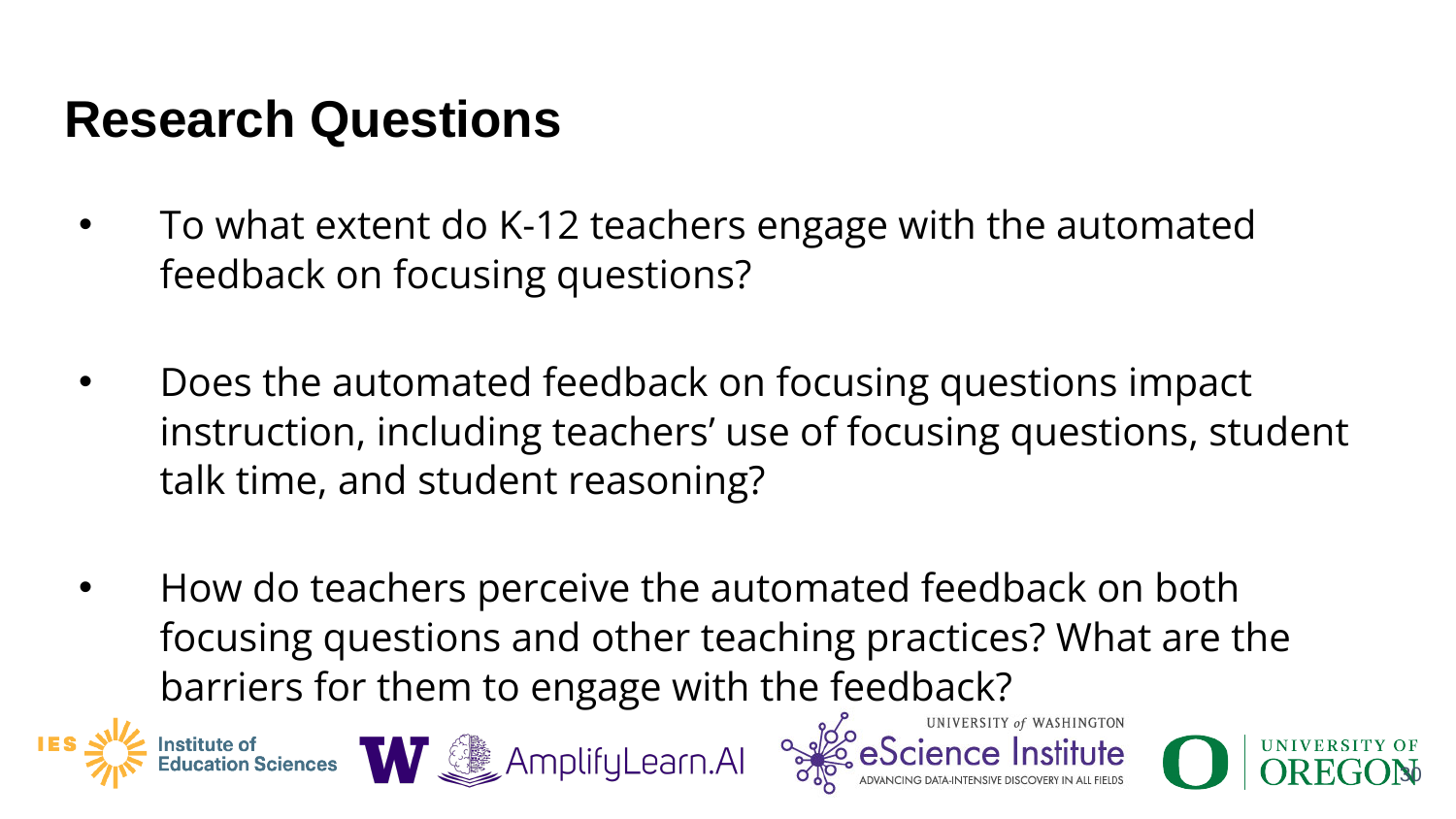

# Research Questions
To what extent do K-12 teachers engage with the automated feedback on focusing questions?

Does the automated feedback on focusing questions impact instruction, including teachers’ use of focusing questions, student talk time, and student reasoning?

How do teachers perceive the automated feedback on both focusing questions and other teaching practices? What are the barriers for them to engage with the feedback?

30